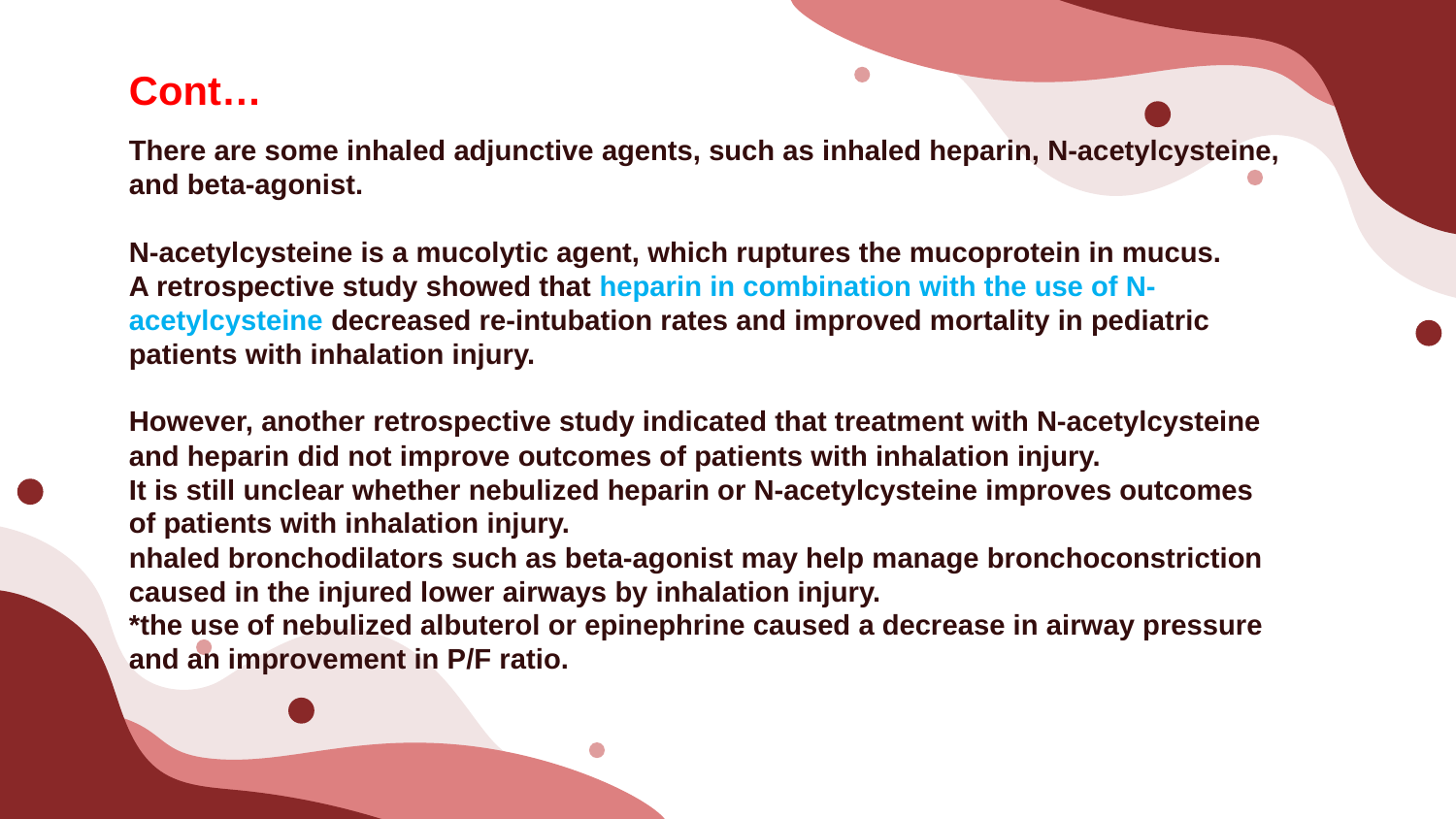

# There are some inhaled adjunctive agents, such as inhaled heparin, N-acetylcysteine, and beta-agonist. N-acetylcysteine is a mucolytic agent, which ruptures the mucoprotein in mucus. A retrospective study showed that heparin in combination with the use of N-acetylcysteine decreased re-intubation rates and improved mortality in pediatric patients with inhalation injury. However, another retrospective study indicated that treatment with N-acetylcysteine and heparin did not improve outcomes of patients with inhalation injury. It is still unclear whether nebulized heparin or N-acetylcysteine improves outcomes of patients with inhalation injury. nhaled bronchodilators such as beta-agonist may help manage bronchoconstriction caused in the injured lower airways by inhalation injury. *the use of nebulized albuterol or epinephrine caused a decrease in airway pressure and an improvement in P/F ratio.
Cont…